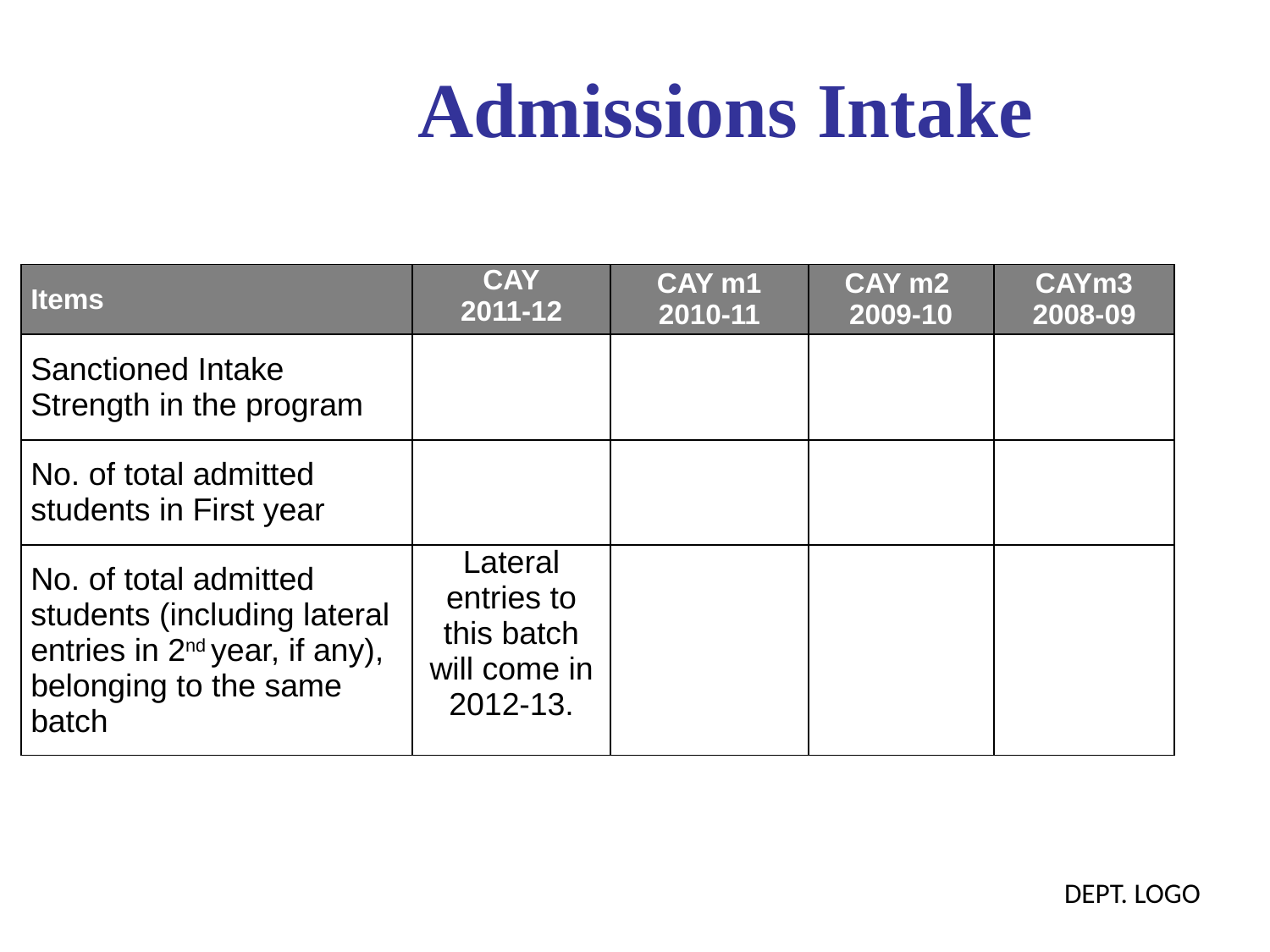

Admissions Intake
| Items | CAY 2011-12 | CAY m1 2010-11 | CAY m2 2009-10 | CAYm3 2008-09 |
| --- | --- | --- | --- | --- |
| Sanctioned Intake Strength in the program |  |  |  |  |
| No. of total admitted students in First year |  |  |  |  |
| No. of total admitted students (including lateral entries in 2nd year, if any), belonging to the same batch | Lateral entries to this batch will come in 2012-13. |  |  |  |
DEPT. LOGO